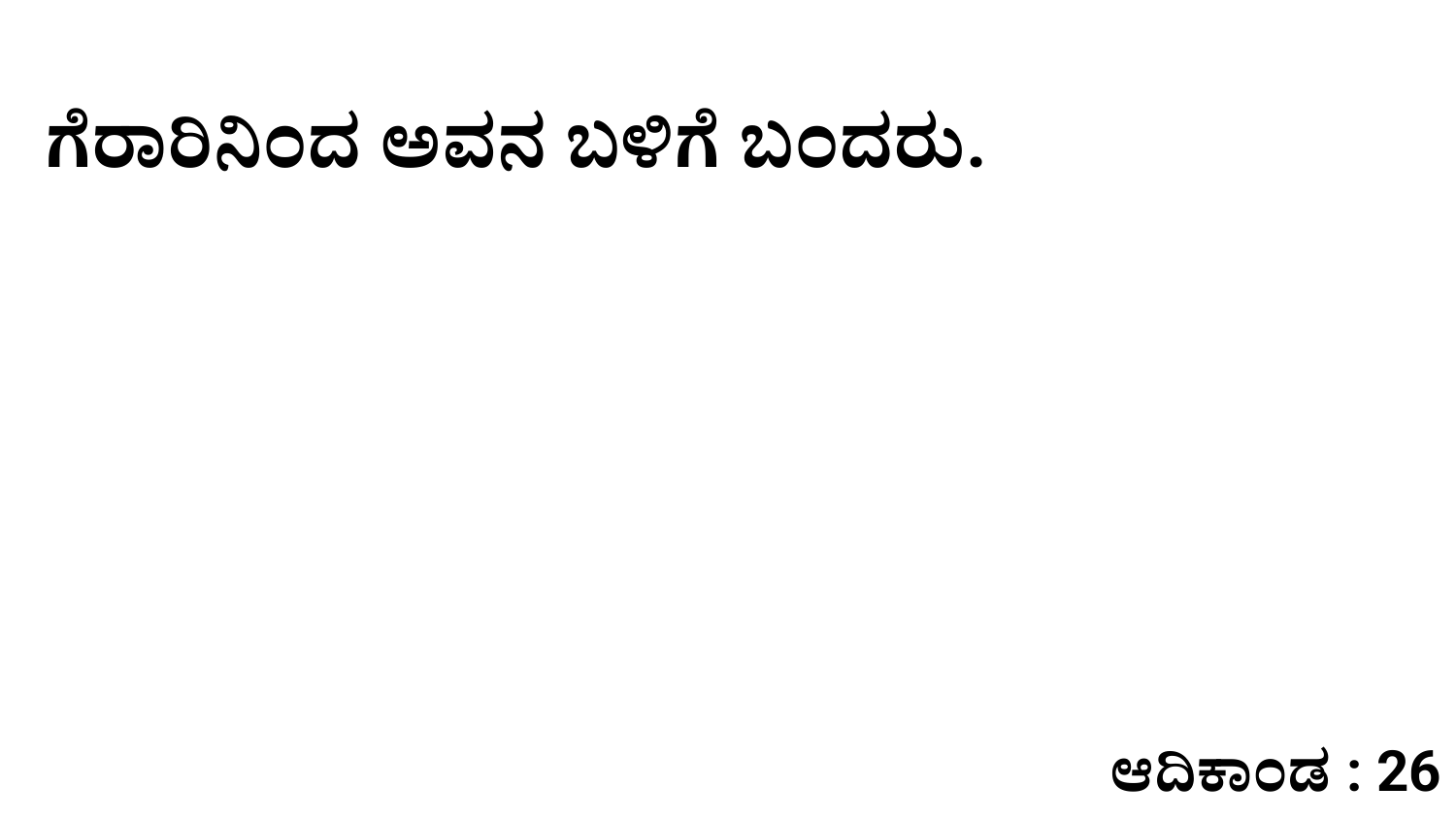

ಗೆರಾರಿನಿಂದ ಅವನ ಬಳಿಗೆ ಬಂದರು.
ಆದಿಕಾಂಡ : 26